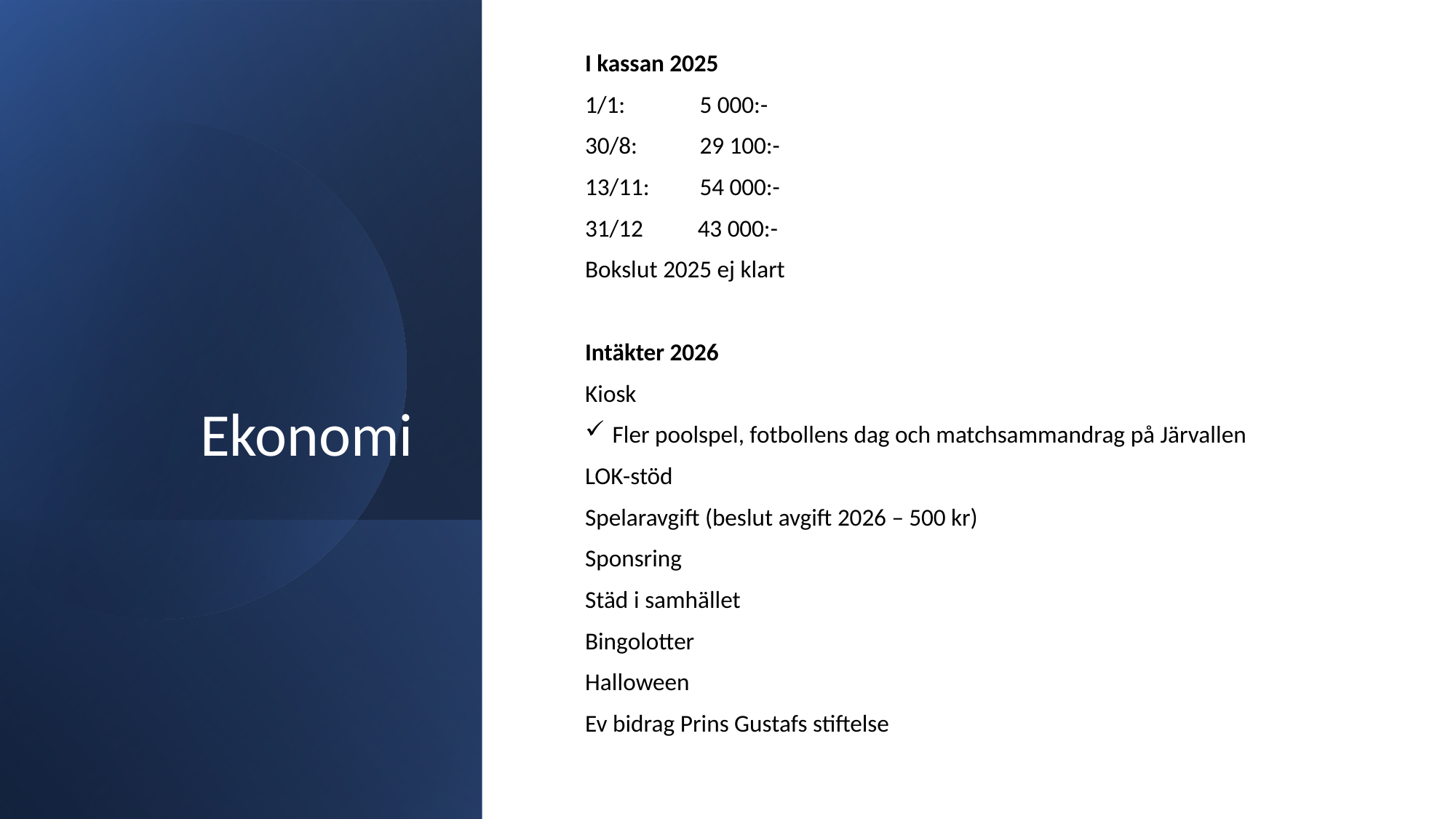

I kassan 2025
1/1: 	 5 000:-
30/8:	 29 100:-
13/11:	 54 000:-
31/12          43 000:-
Bokslut 2025 ej klart

Intäkter 2026
Kiosk
Fler poolspel, fotbollens dag och matchsammandrag på Järvallen
LOK-stöd
Spelaravgift (beslut avgift 2026 – 500 kr)
Sponsring
Städ i samhället
Bingolotter
Halloween
Ev bidrag Prins Gustafs stiftelse

# Ekonomi